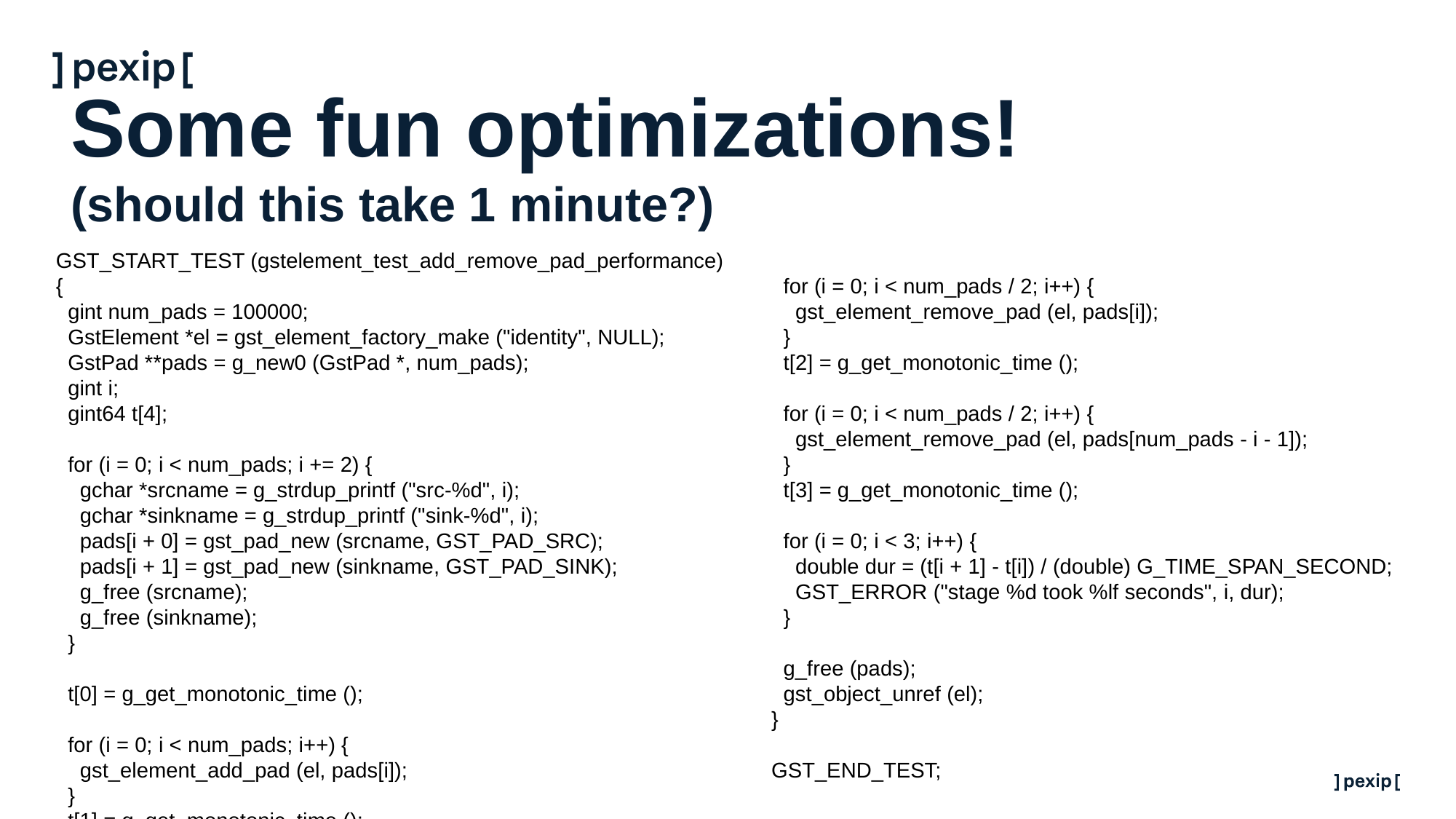

# Some fun optimizations! (should this take 1 minute?)
GST_START_TEST (gstelement_test_add_remove_pad_performance)
{
  gint num_pads = 100000;
  GstElement *el = gst_element_factory_make ("identity", NULL);
  GstPad **pads = g_new0 (GstPad *, num_pads);
  gint i;
  gint64 t[4];

  for (i = 0; i < num_pads; i += 2) {
    gchar *srcname = g_strdup_printf ("src-%d", i);
    gchar *sinkname = g_strdup_printf ("sink-%d", i);
    pads[i + 0] = gst_pad_new (srcname, GST_PAD_SRC);
    pads[i + 1] = gst_pad_new (sinkname, GST_PAD_SINK);
    g_free (srcname);
    g_free (sinkname);
  }

  t[0] = g_get_monotonic_time ();

  for (i = 0; i < num_pads; i++) {
    gst_element_add_pad (el, pads[i]);
  }
  t[1] = g_get_monotonic_time ();

  for (i = 0; i < num_pads / 2; i++) {
    gst_element_remove_pad (el, pads[i]);
  }
  t[2] = g_get_monotonic_time ();

  for (i = 0; i < num_pads / 2; i++) {
    gst_element_remove_pad (el, pads[num_pads - i - 1]);
  }
  t[3] = g_get_monotonic_time ();

  for (i = 0; i < 3; i++) {
    double dur = (t[i + 1] - t[i]) / (double) G_TIME_SPAN_SECOND;
    GST_ERROR ("stage %d took %lf seconds", i, dur);
  }

  g_free (pads);
  gst_object_unref (el);
}

GST_END_TEST;